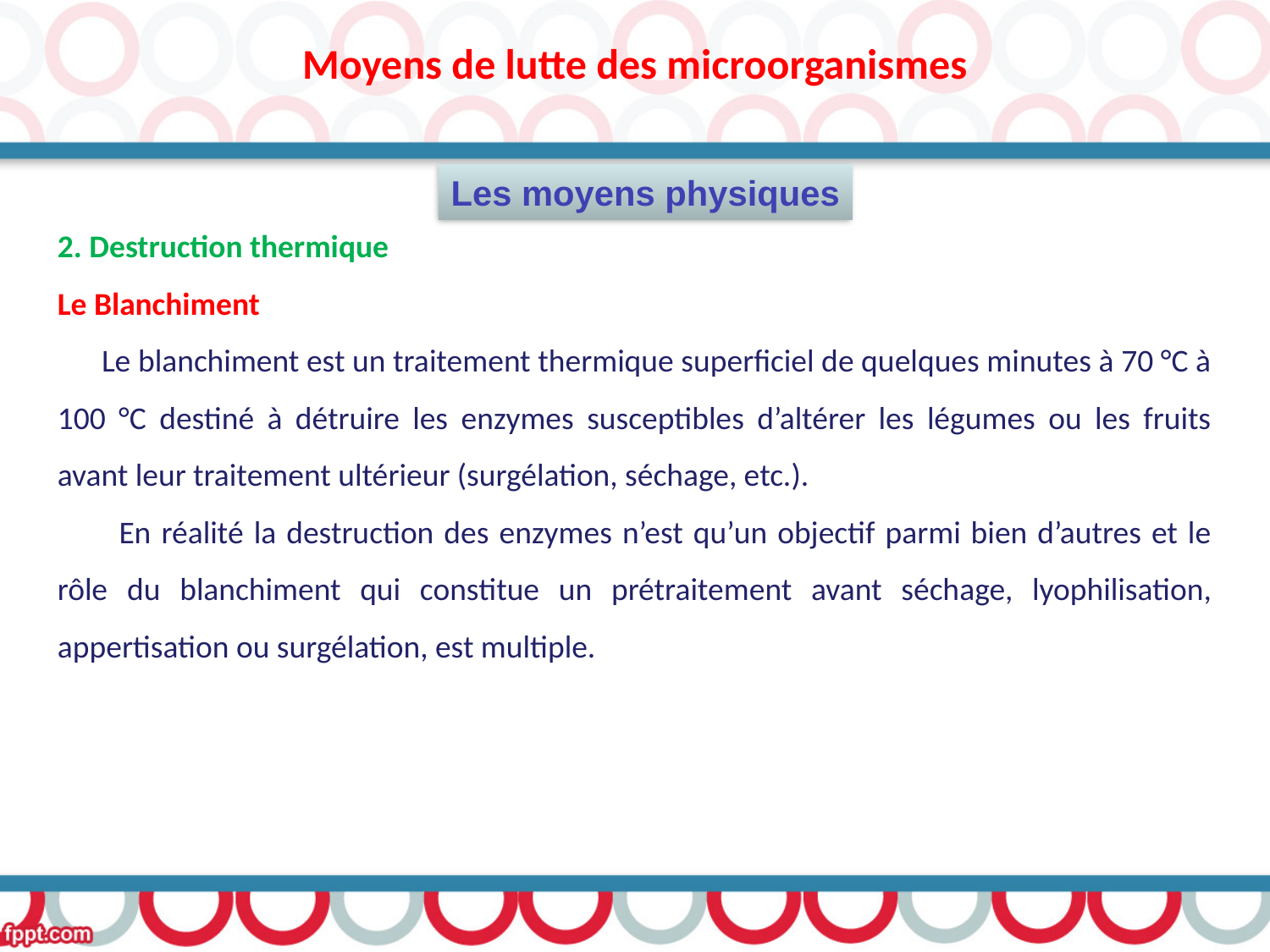

Moyens de lutte des microorganismes

2. Destruction thermique
Le Blanchiment
      Le blanchiment est un traitement thermique superficiel de quelques minutes à 70 °C à 100 °C destiné à détruire les enzymes susceptibles d’altérer les légumes ou les fruits avant leur traitement ultérieur (surgélation, séchage, etc.).
      En réalité la destruction des enzymes n’est qu’un objectif parmi bien d’autres et le rôle du blanchiment qui constitue un prétraitement avant séchage, lyophilisation, appertisation ou surgélation, est multiple.
Les moyens physiques